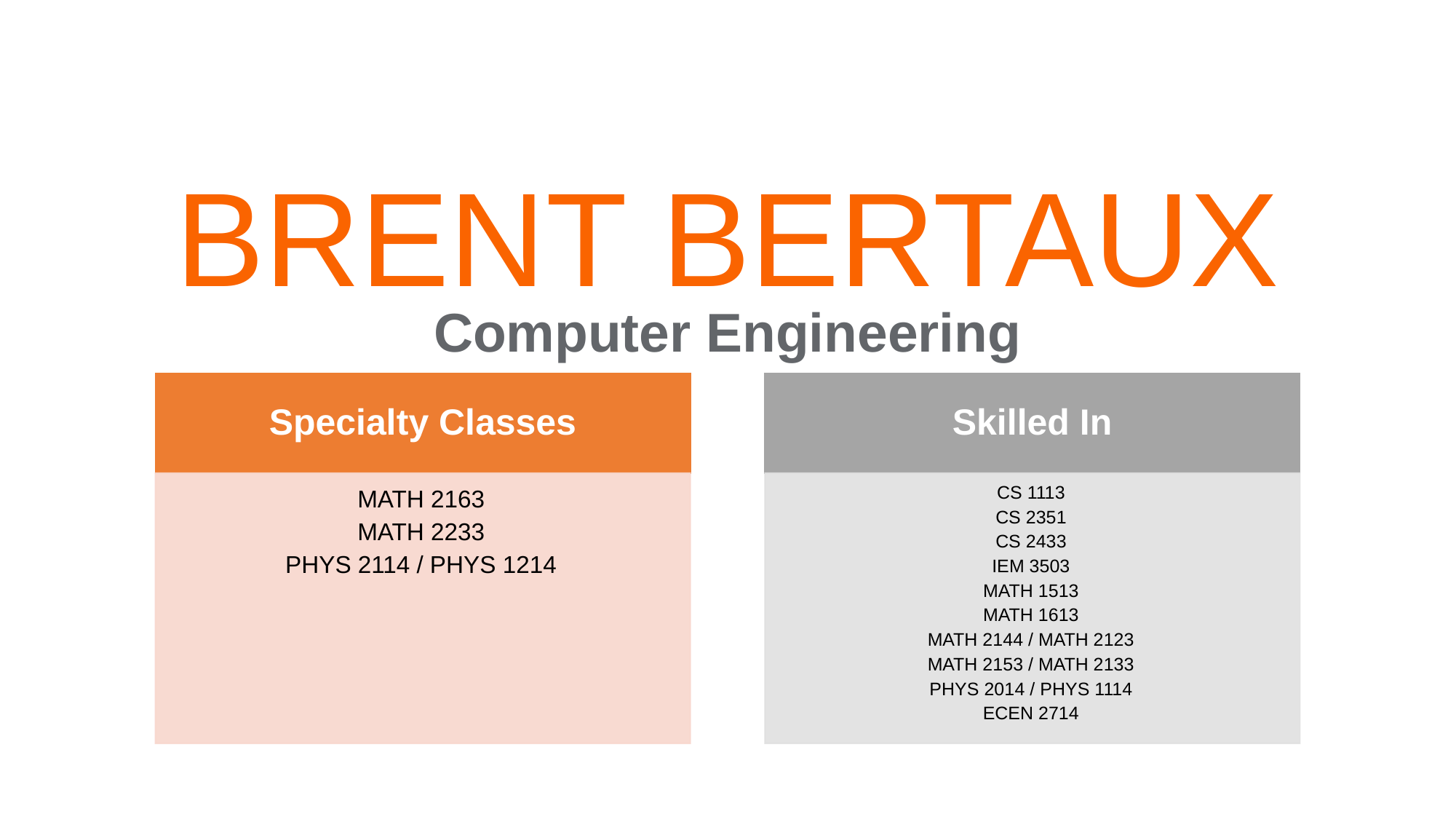

BRENT BERTAUX
Computer Engineering
Specialty Classes
MATH 2163
MATH 2233
PHYS 2114 / PHYS 1214

Skilled In
CS 1113
CS 2351
CS 2433
IEM 3503
MATH 1513
MATH 1613
MATH 2144 / MATH 2123
MATH 2153 / MATH 2133
PHYS 2014 / PHYS 1114
ECEN 2714